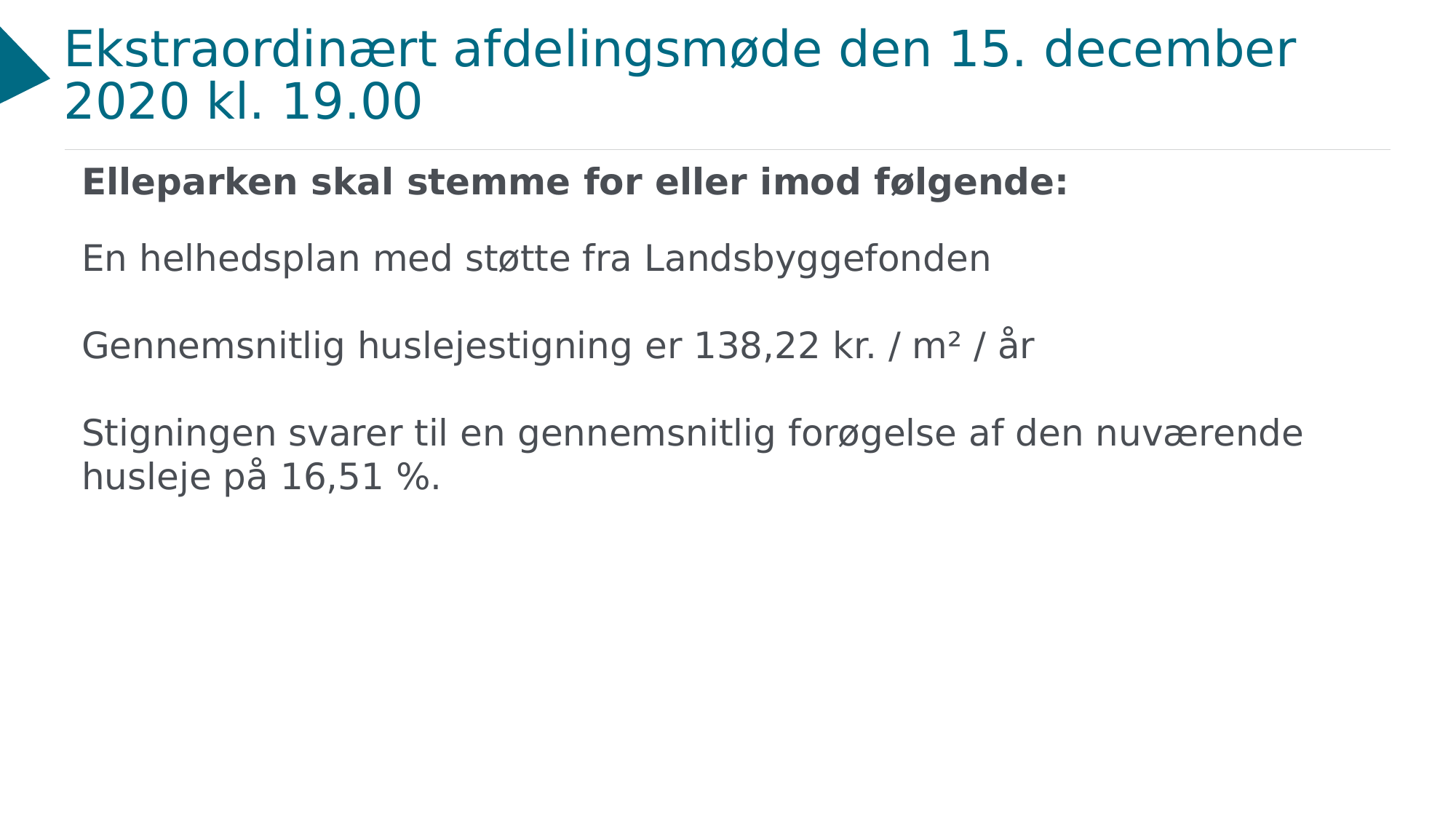

# Ekstraordinært afdelingsmøde den 15. december 2020 kl. 19.00
Elleparken skal stemme for eller imod følgende:

En helhedsplan med støtte fra Landsbyggefonden

Gennemsnitlig huslejestigning er 138,22 kr. / m² / år

Stigningen svarer til en gennemsnitlig forøgelse af den nuværende husleje på 16,51 %.